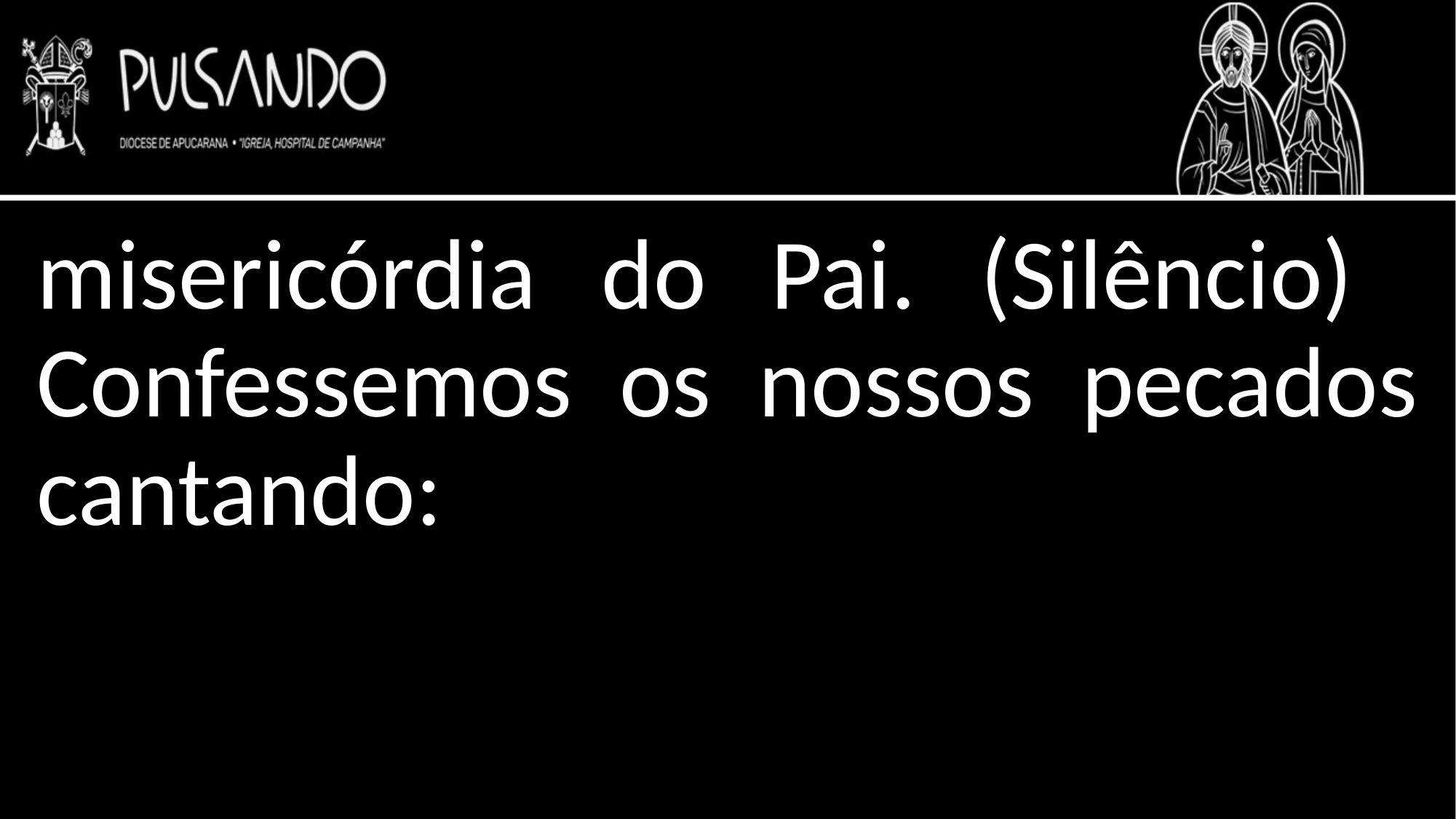

misericórdia do Pai. (Silêncio)  Confessemos os nossos pecados cantando: